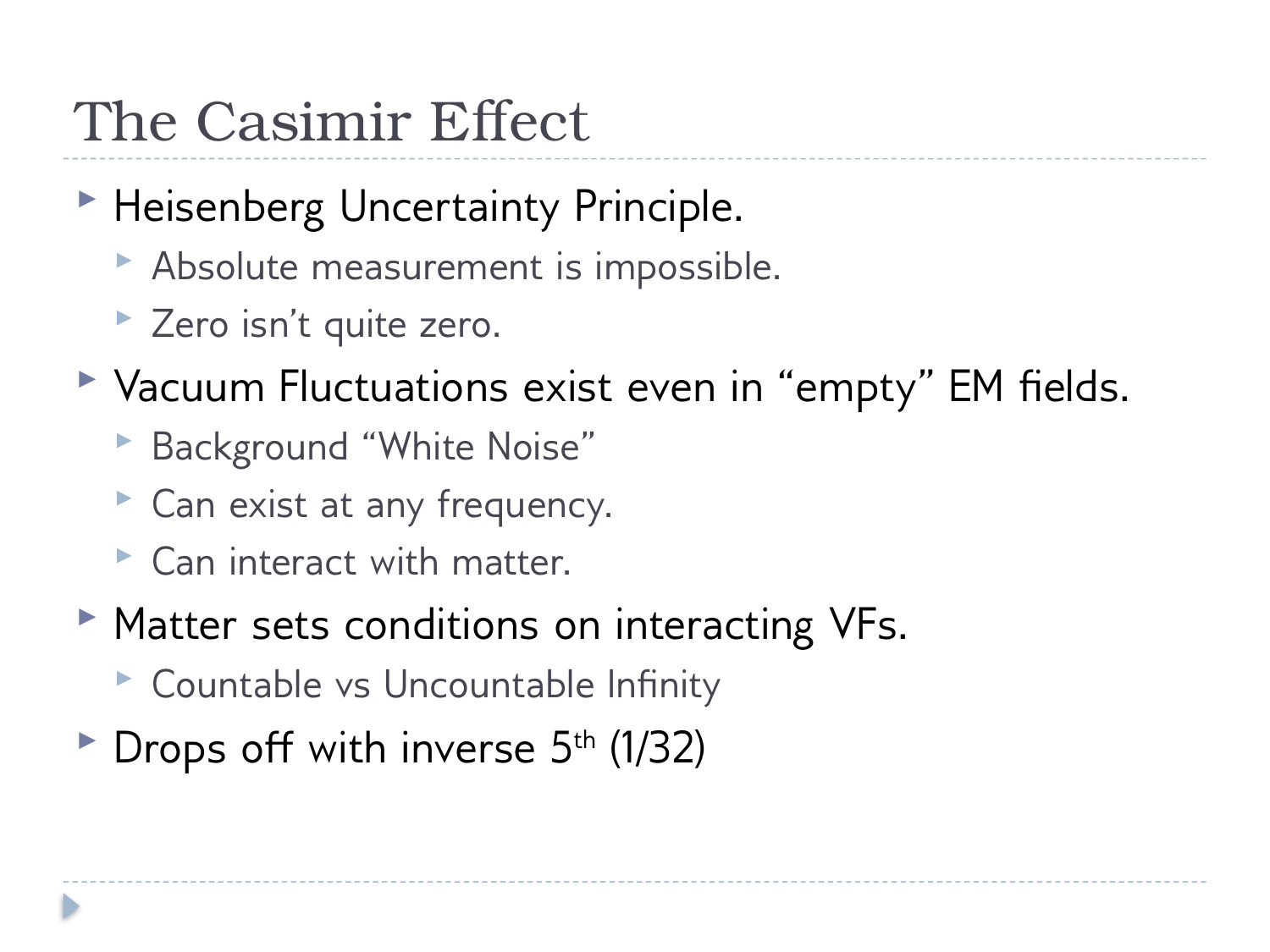

# The Casimir Effect
Heisenberg Uncertainty Principle.
Absolute measurement is impossible.
Zero isn’t quite zero.
Vacuum Fluctuations exist even in “empty” EM fields.
Background “White Noise”
Can exist at any frequency.
Can interact with matter.
Matter sets conditions on interacting VFs.
Countable vs Uncountable Infinity
Drops off with inverse 5th (1/32)